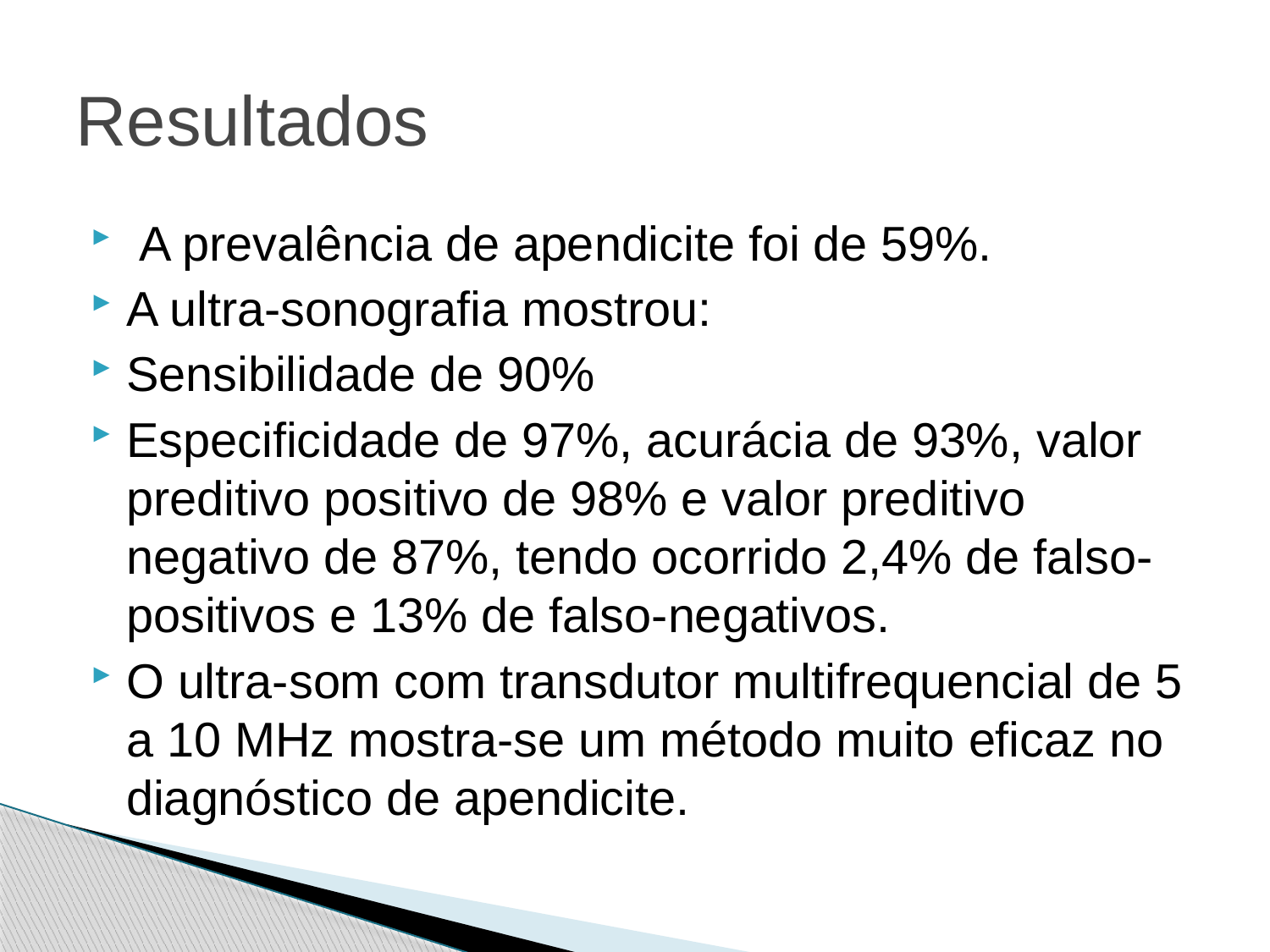

# Resultados
 A prevalência de apendicite foi de 59%.
A ultra-sonografia mostrou:
Sensibilidade de 90%
Especificidade de 97%, acurácia de 93%, valor preditivo positivo de 98% e valor preditivo negativo de 87%, tendo ocorrido 2,4% de falso-positivos e 13% de falso-negativos.
O ultra-som com transdutor multifrequencial de 5 a 10 MHz mostra-se um método muito eficaz no diagnóstico de apendicite.